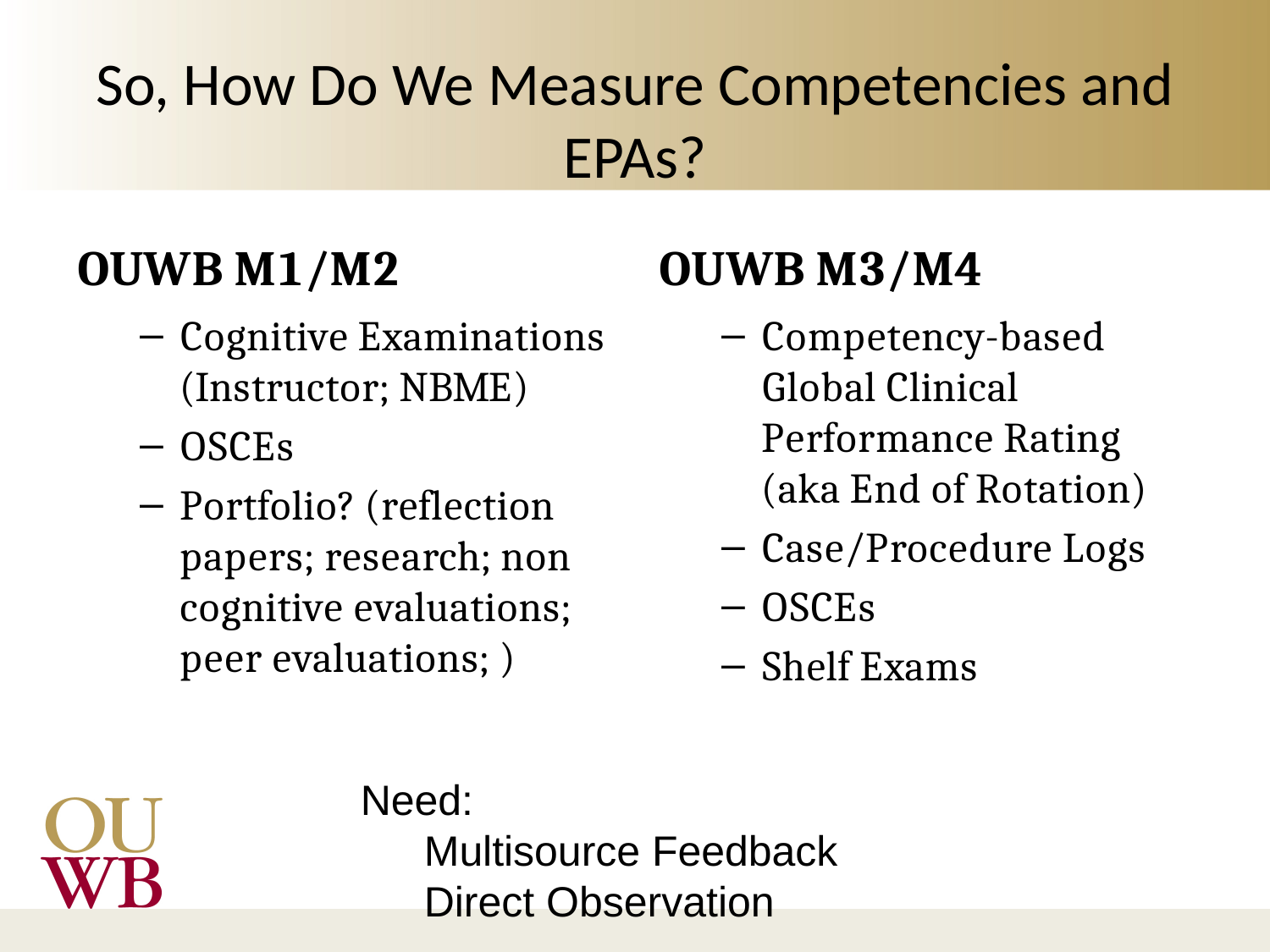

# So, How Do We Measure Competencies and EPAs?
OUWB M1/M2
OUWB M3/M4
Cognitive Examinations (Instructor; NBME)
OSCEs
Portfolio? (reflection papers; research; non cognitive evaluations; peer evaluations; )

Competency-based Global Clinical Performance Rating (aka End of Rotation)
Case/Procedure Logs
OSCEs
Shelf Exams
Need:
Multisource Feedback
Direct Observation